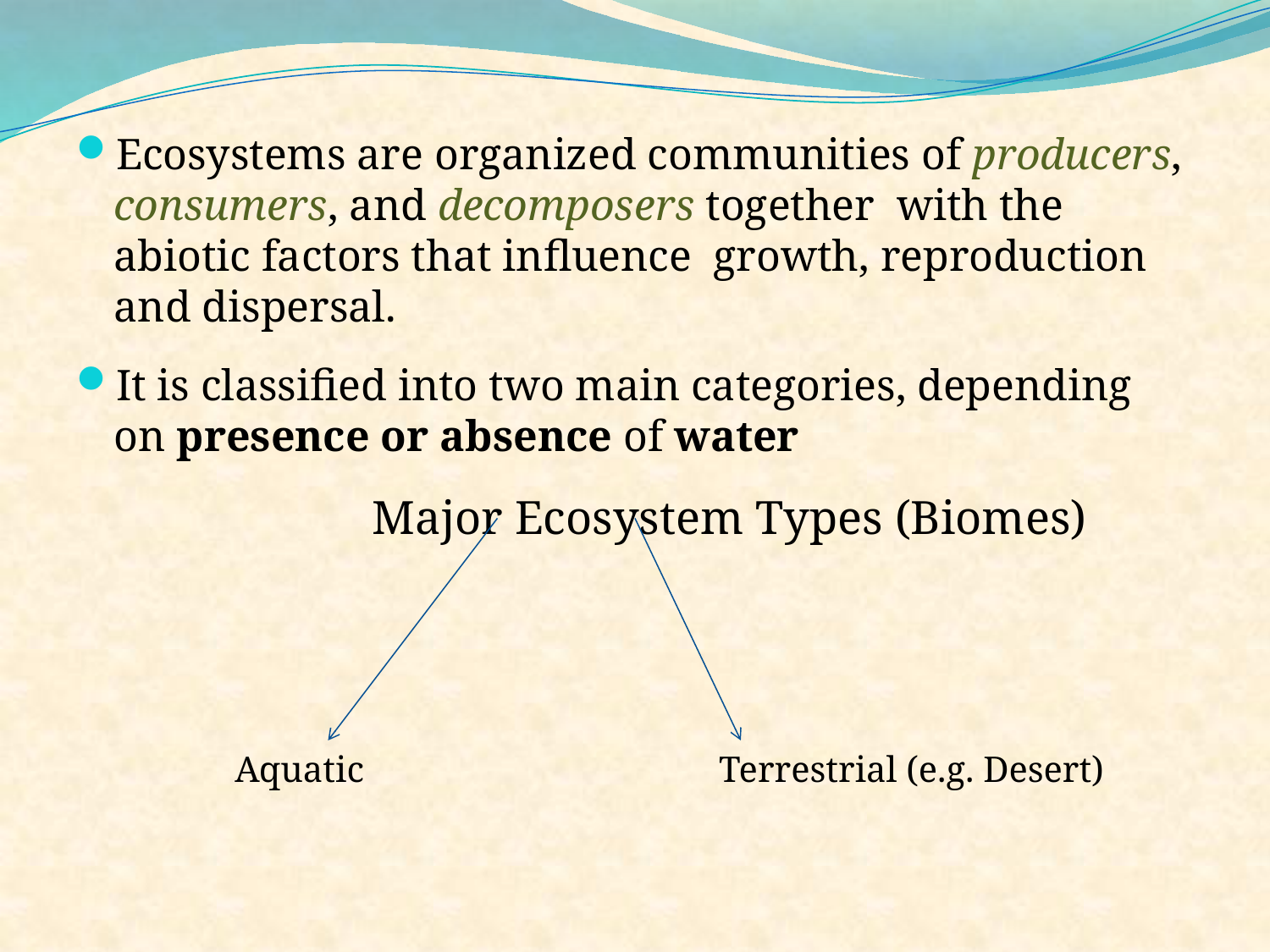

#

Ecosystems are organized communities of producers, consumers, and decomposers together  with the abiotic factors that influence  growth, reproduction and dispersal.

It is classified into two main categories, depending on presence or absence of water

                         Major Ecosystem Types (Biomes)

Aquatic                                           Terrestrial (e.g. Desert)